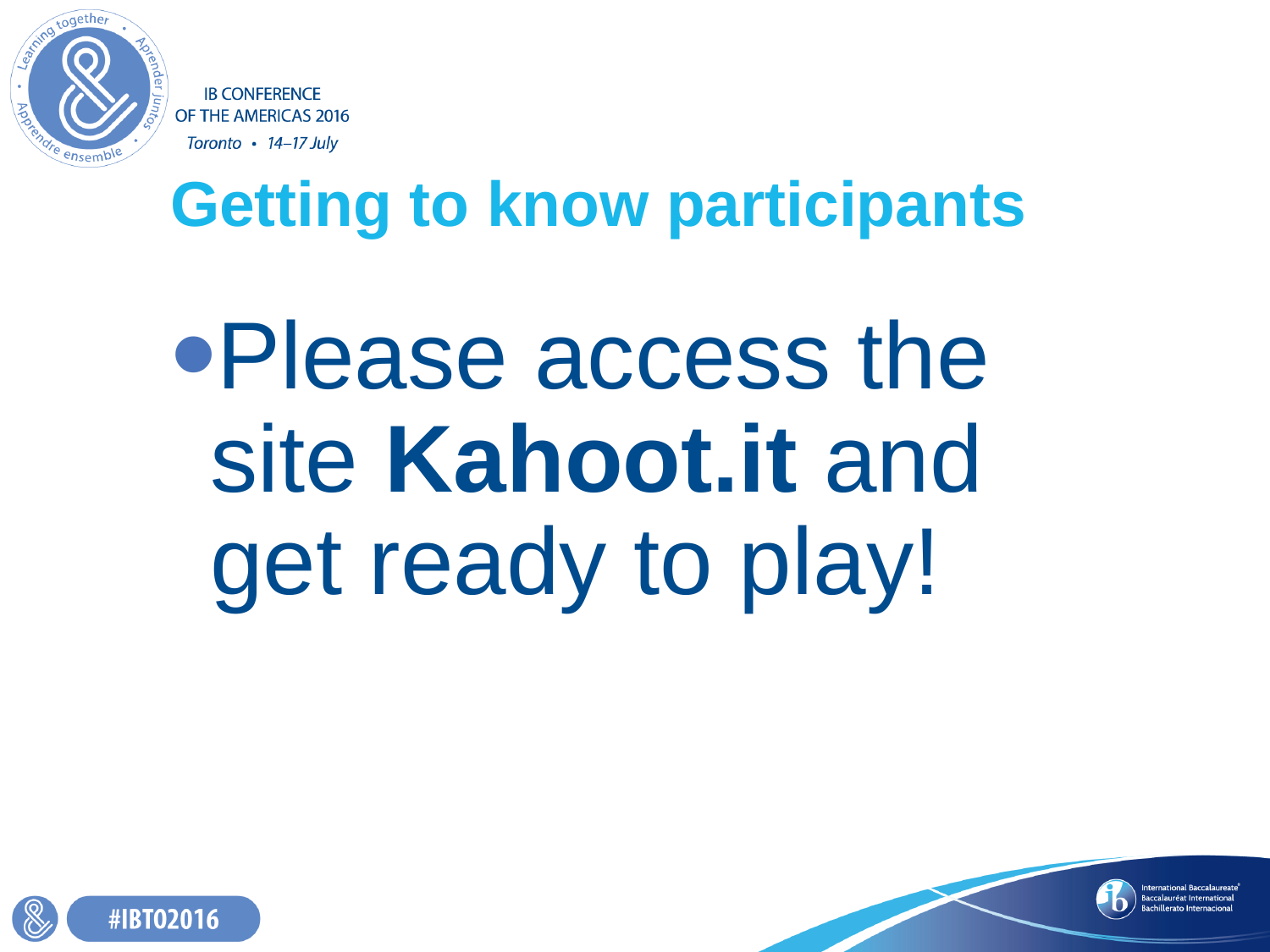

# Getting to know participants
Please access the site Kahoot.it and get ready to play!